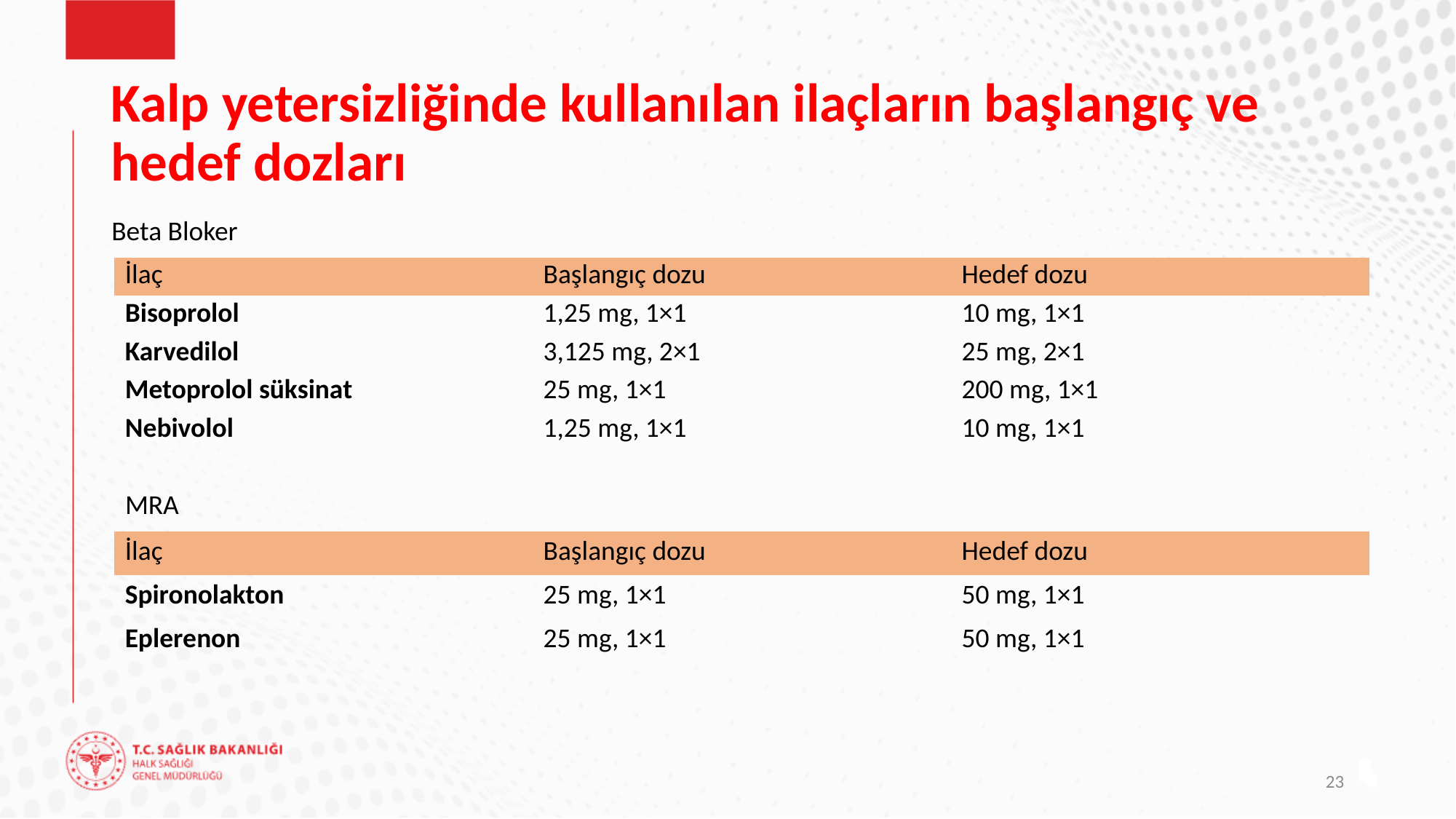

# Kalp yetersizliğinde kullanılan ilaçların başlangıç ve hedef dozları
Beta Bloker
| İlaç | Başlangıç dozu | Hedef dozu |
| --- | --- | --- |
| Bisoprolol | 1,25 mg, 1×1 | 10 mg, 1×1 |
| Karvedilol | 3,125 mg, 2×1 | 25 mg, 2×1 |
| Metoprolol süksinat | 25 mg, 1×1 | 200 mg, 1×1 |
| Nebivolol | 1,25 mg, 1×1 | 10 mg, 1×1 |
MRA
| İlaç | Başlangıç dozu | Hedef dozu |
| --- | --- | --- |
| Spironolakton | 25 mg, 1×1 | 50 mg, 1×1 |
| Eplerenon | 25 mg, 1×1 | 50 mg, 1×1 |
23